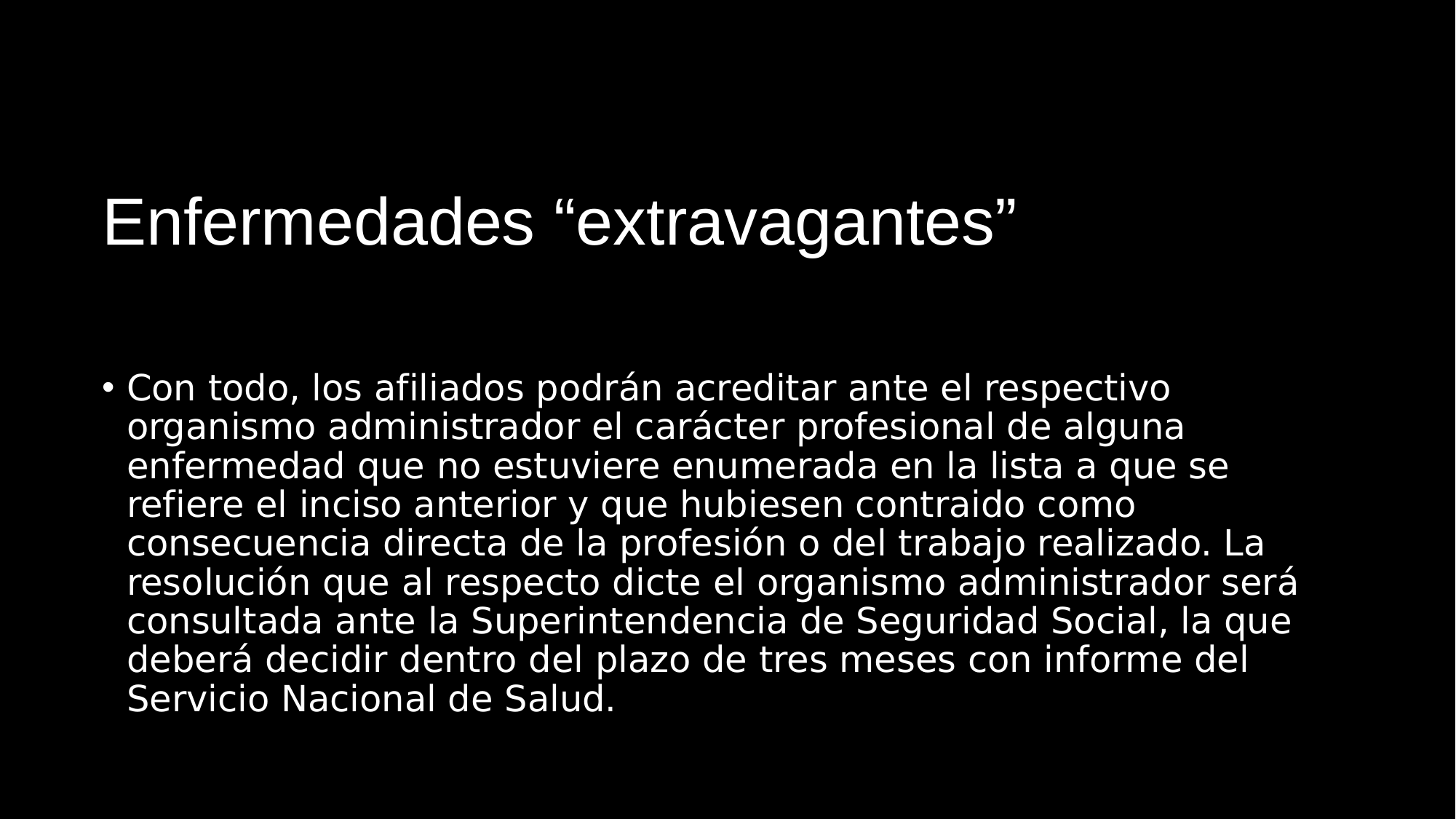

# Enfermedades “extravagantes”
Con todo, los afiliados podrán acreditar ante el respectivo organismo administrador el carácter profesional de alguna enfermedad que no estuviere enumerada en la lista a que se refiere el inciso anterior y que hubiesen contraido como consecuencia directa de la profesión o del trabajo realizado. La resolución que al respecto dicte el organismo administrador será consultada ante la Superintendencia de Seguridad Social, la que deberá decidir dentro del plazo de tres meses con informe del Servicio Nacional de Salud.